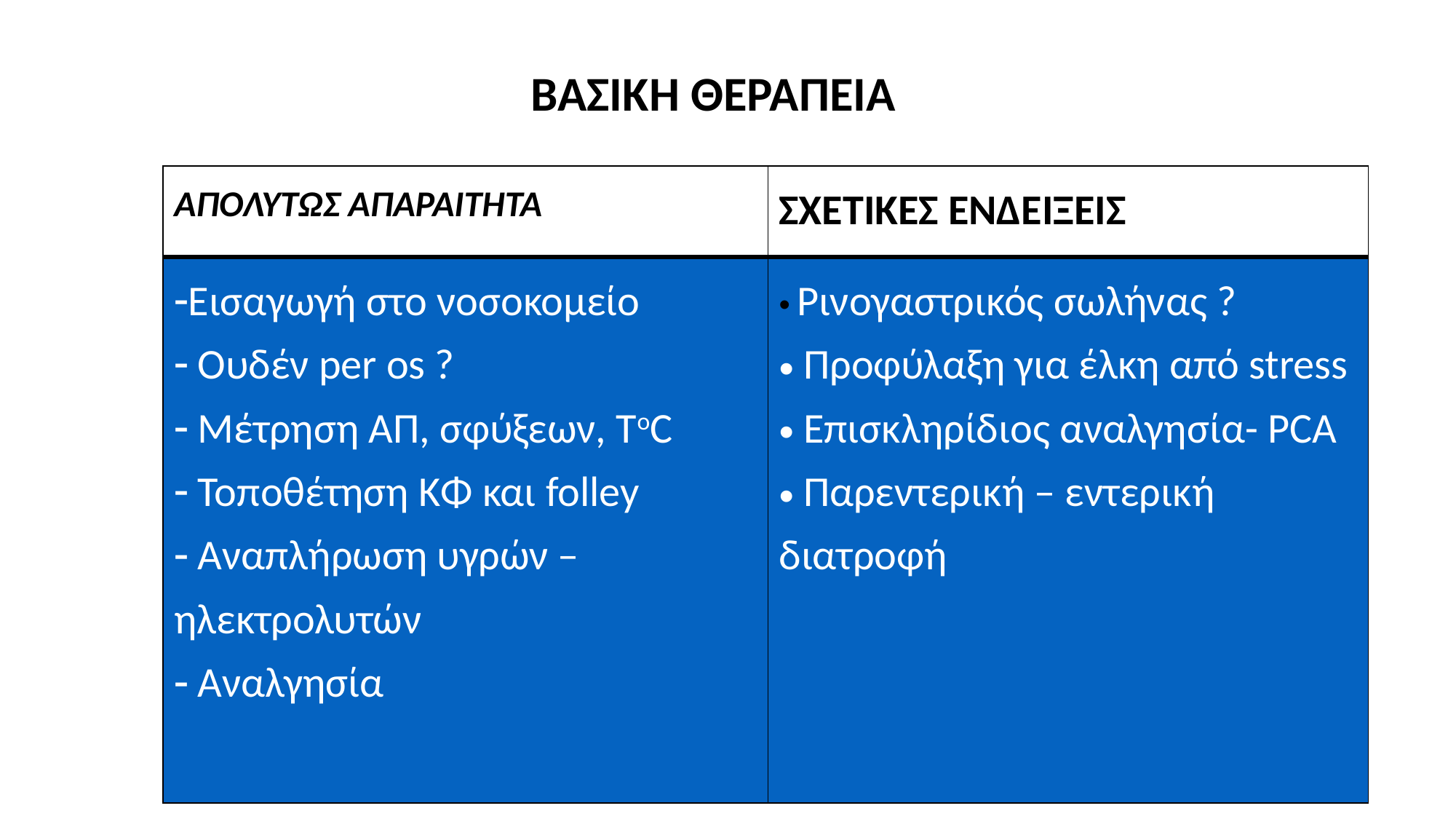

ΒΑΣΙΚΗ ΘΕΡΑΠΕΙΑ
| ΑΠΟΛΥΤΩΣ ΑΠΑΡΑΙΤΗΤΑ | ΣΧΕΤΙΚΕΣ ΕΝΔΕΙΞΕΙΣ |
| --- | --- |
| Εισαγωγή στο νοσοκομείο Ουδέν per os ? Μέτρηση ΑΠ, σφύξεων, ΤoC Τοποθέτηση ΚΦ και folley Αναπλήρωση υγρών – ηλεκτρολυτών Αναλγησία | Ρινογαστρικός σωλήνας ? Προφύλαξη για έλκη από stress Επισκληρίδιος αναλγησία- PCA Παρεντερική – εντερική διατροφή |